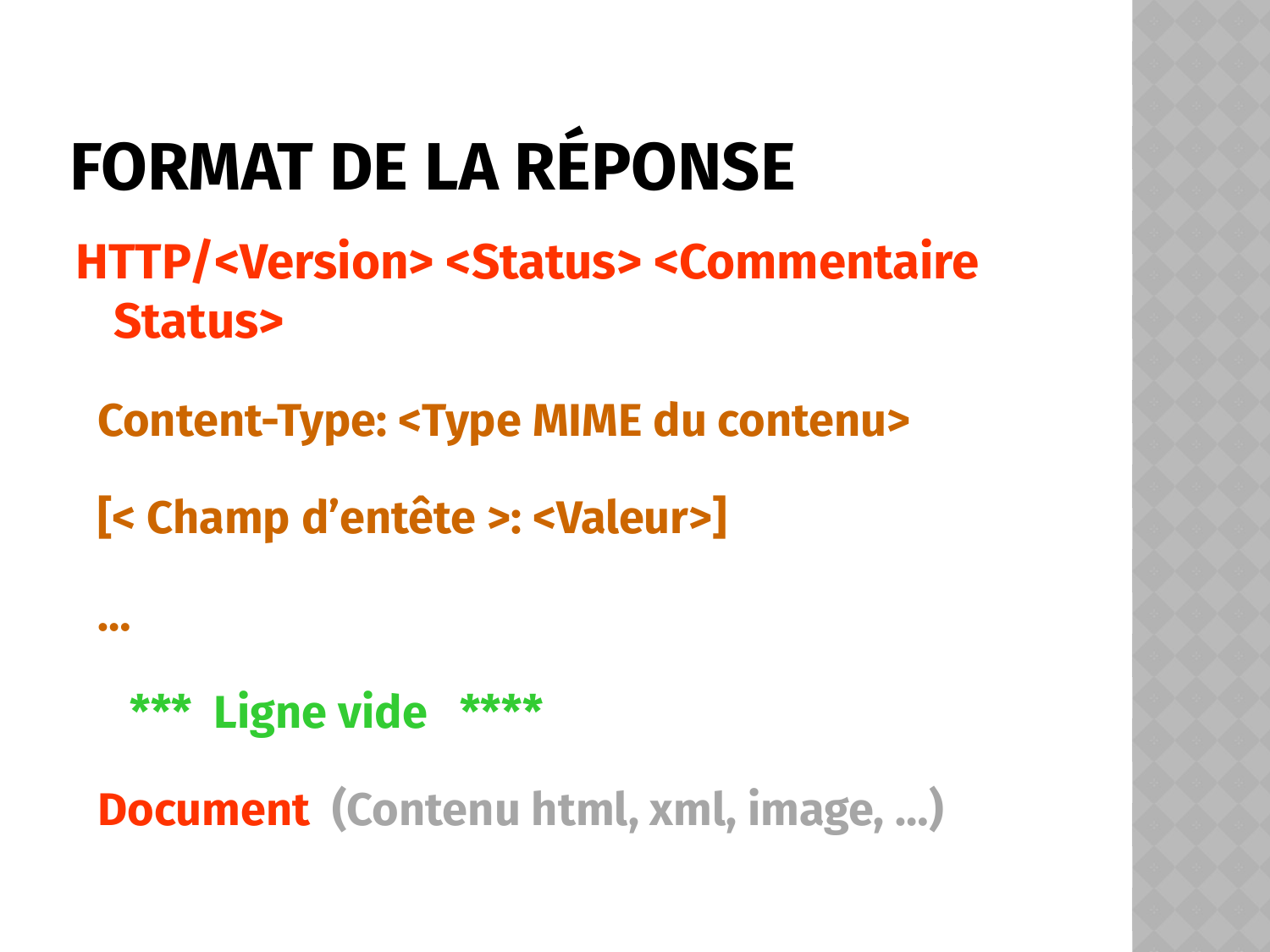

# Format de la réponse
HTTP/<Version> <Status> <Commentaire Status>

  Content-Type: <Type MIME du contenu>

  [< Champ d’entête >: <Valeur>]

  …

     ***  Ligne vide   ****

  Document  (Contenu html, xml, image, …)